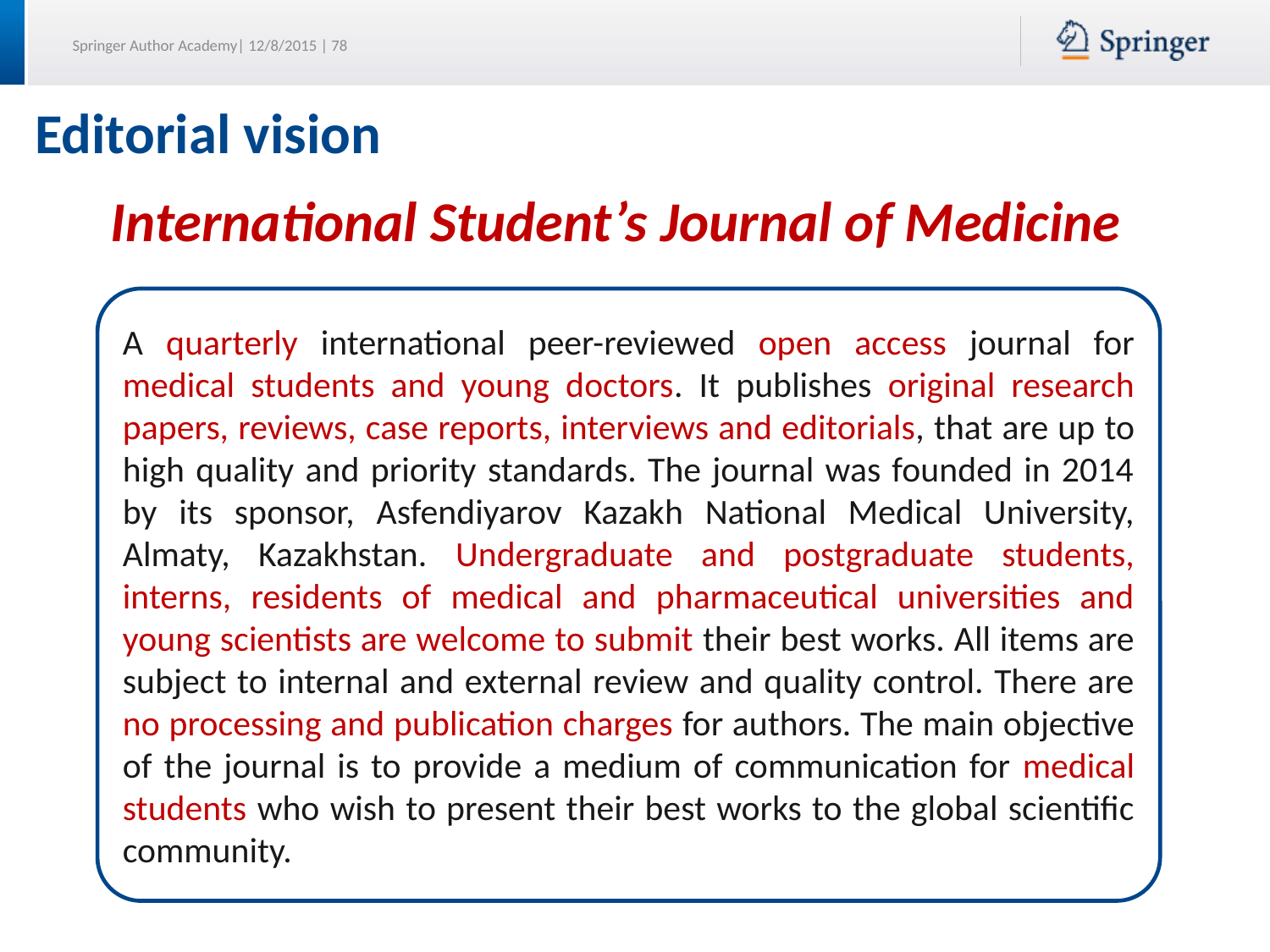

# Editorial vision
International Student’s Journal of Medicine
A quarterly international peer-reviewed open access journal for medical students and young doctors. It publishes original research papers, reviews, case reports, interviews and editorials, that are up to high quality and priority standards. The journal was founded in 2014 by its sponsor, Asfendiyarov Kazakh National Medical University, Almaty, Kazakhstan. Undergraduate and postgraduate students, interns, residents of medical and pharmaceutical universities and young scientists are welcome to submit their best works. All items are subject to internal and external review and quality control. There are no processing and publication charges for authors. The main objective of the journal is to provide a medium of communication for medical students who wish to present their best works to the global scientific community.